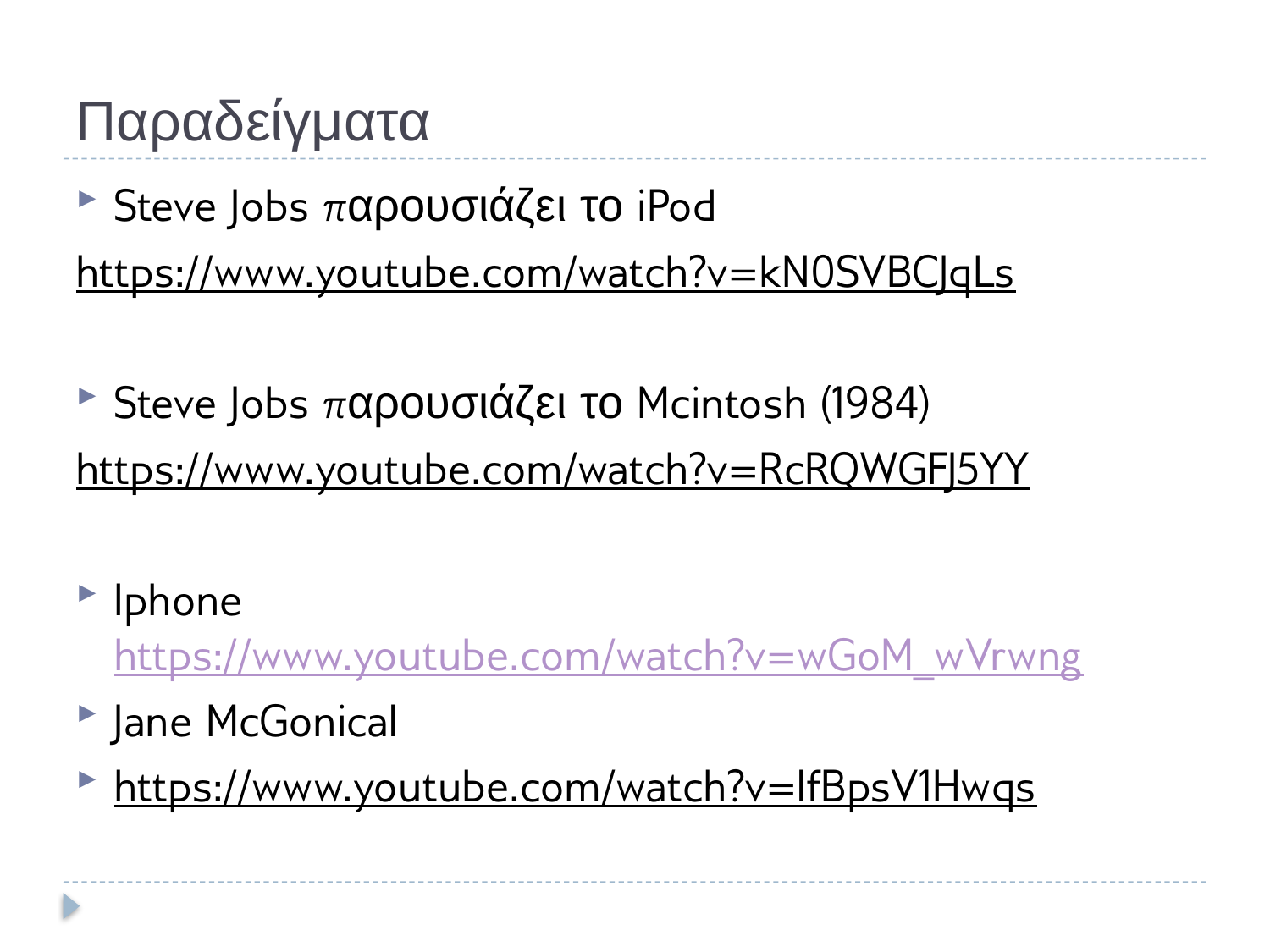

# Παραδείγματα
Steve Jobs παρουσιάζει το iPod
https://www.youtube.com/watch?v=kN0SVBCJqLs

Steve Jobs παρουσιάζει το Mcintosh (1984)
https://www.youtube.com/watch?v=RcRQWGFJ5YY

Iphone https://www.youtube.com/watch?v=wGoM_wVrwng
Jane McGonical
https://www.youtube.com/watch?v=lfBpsV1Hwqs